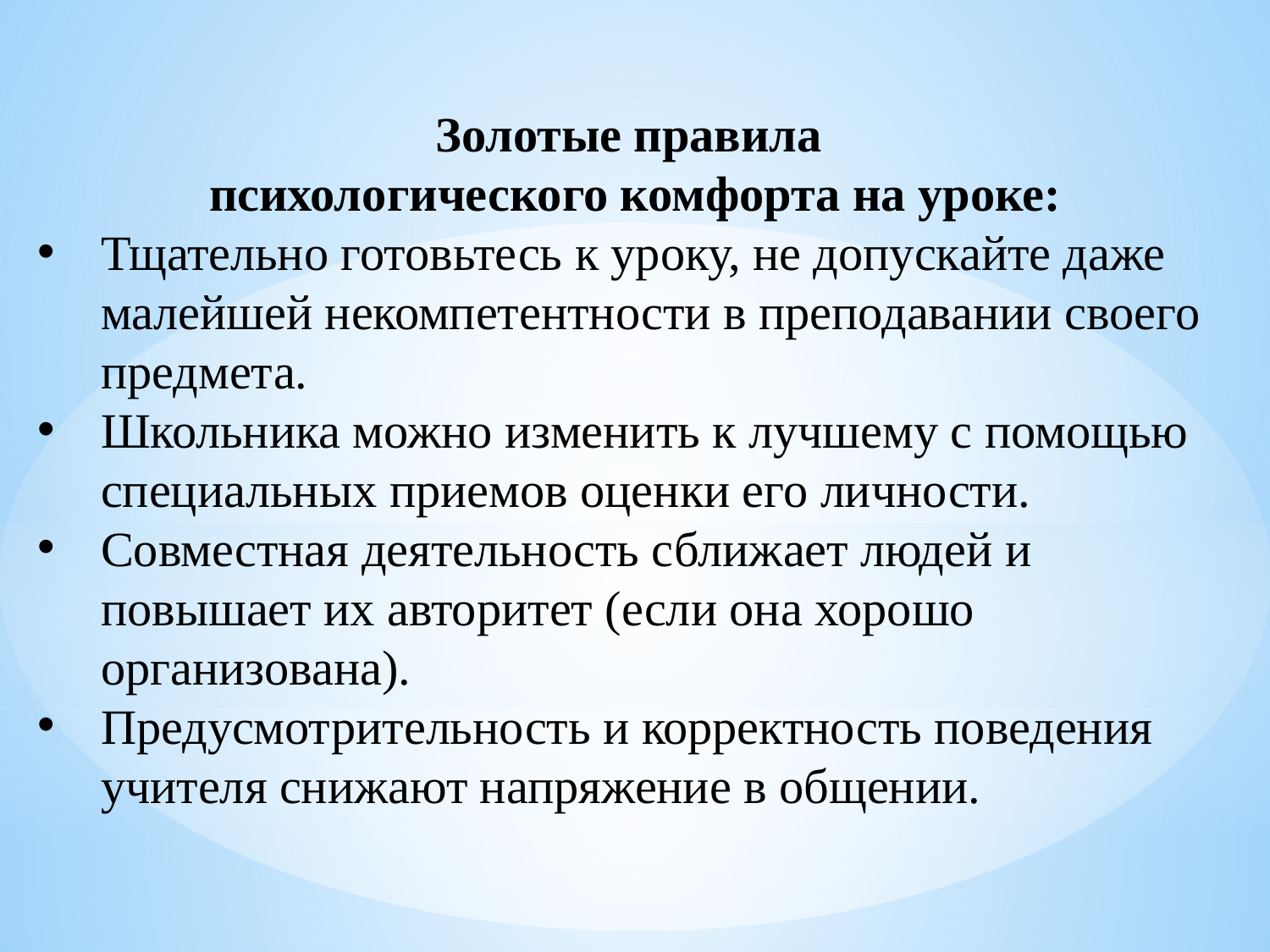

Золотые правила
психологического комфорта на уроке:
Тщательно готовьтесь к уроку, не допускайте даже малейшей некомпетентности в преподавании своего предмета.
Школьника можно изменить к лучшему с помощью специальных приемов оценки его личности.
Совместная деятельность сближает людей и повышает их авторитет (если она хорошо организована).
Предусмотрительность и корректность поведения учителя снижают напряжение в общении.